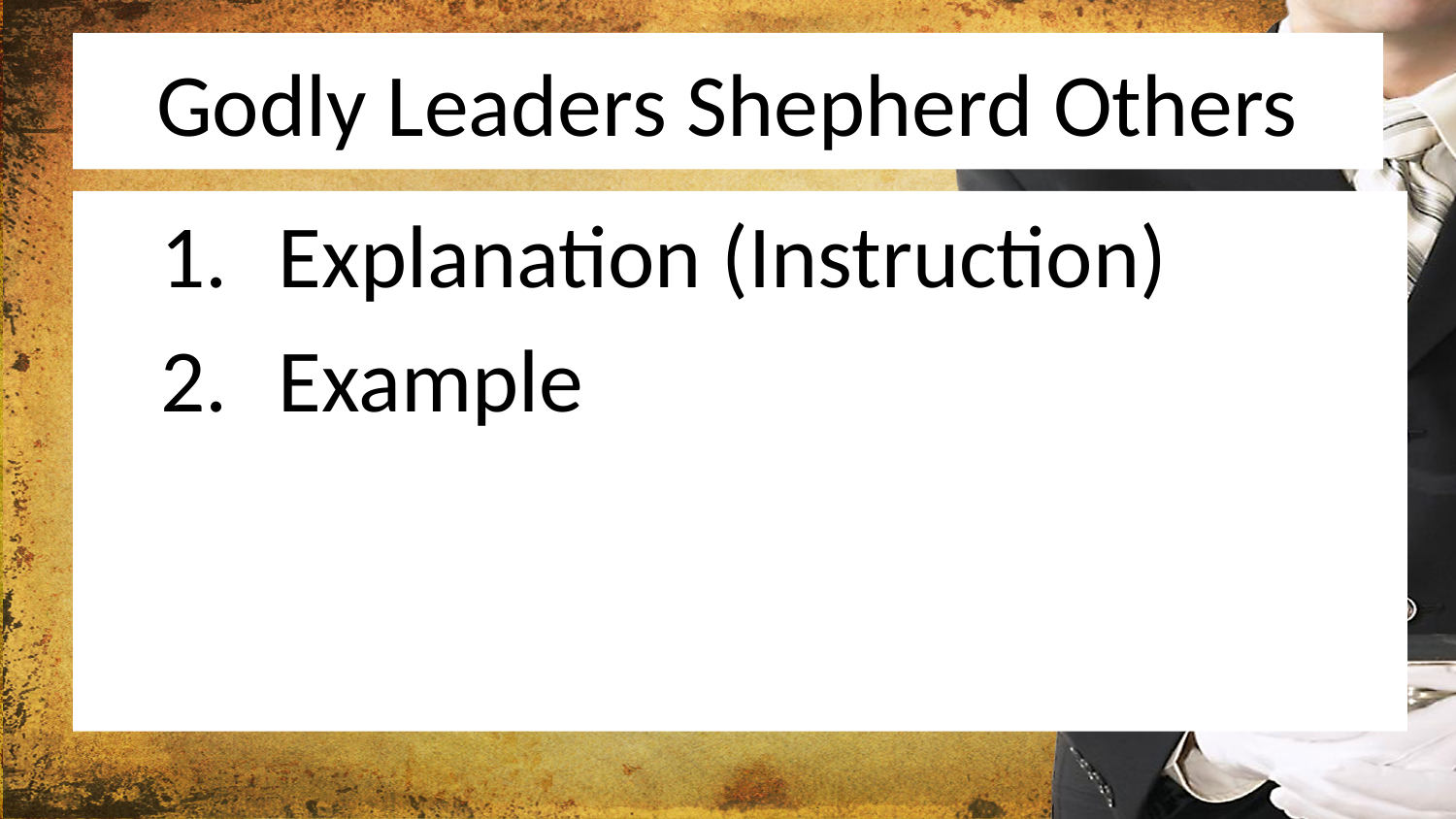

# Godly Leaders Shepherd Others
Explanation (Instruction)
Example